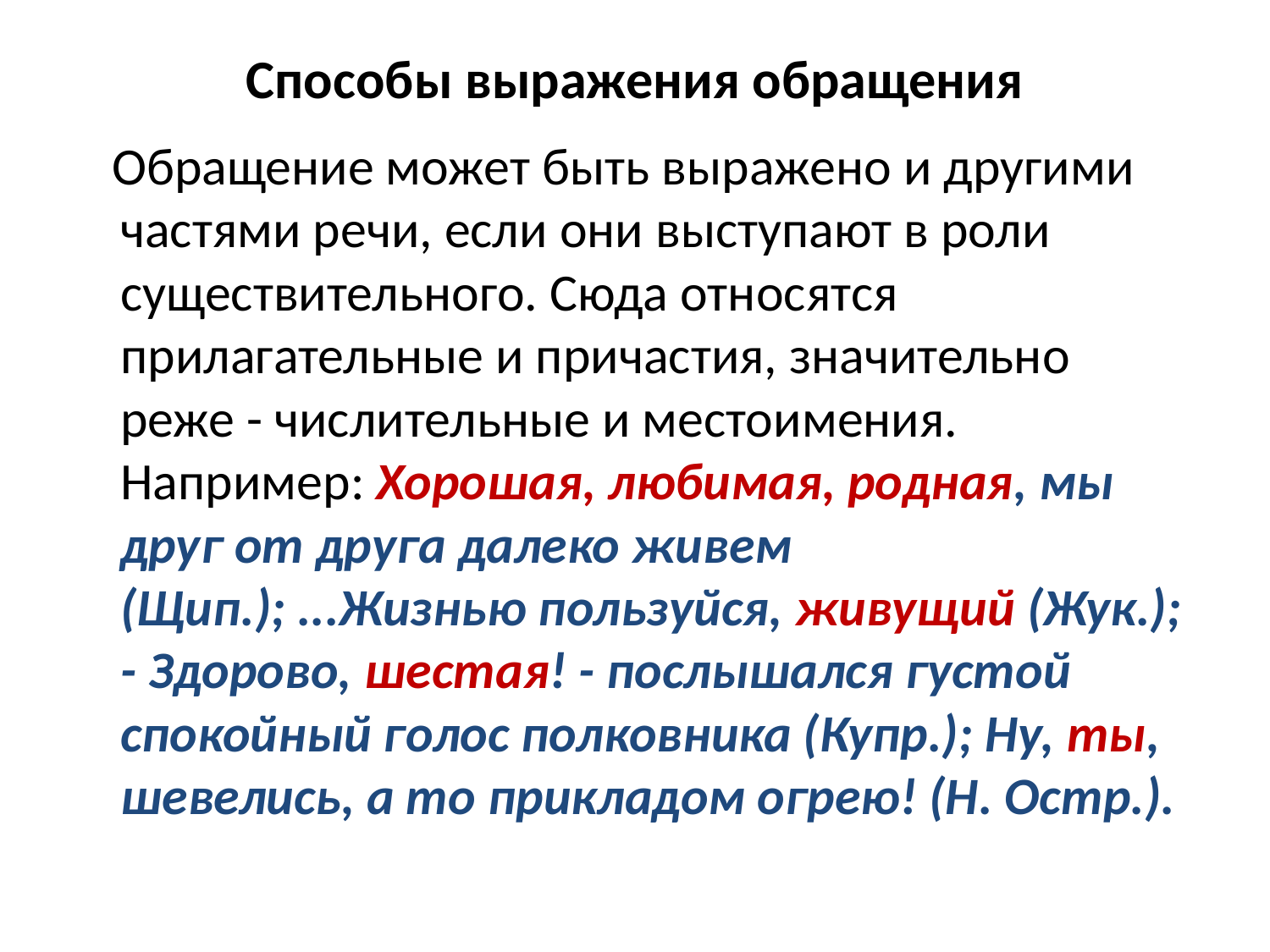

# Способы выражения обращения
   Обращение может быть выражено и другими частями речи, если они выступают в роли существительного. Сюда относятся прилагательные и причастия, значительно реже - числительные и местоимения. Например: Хорошая, любимая, родная, мы друг от друга далеко живем (Щип.); ...Жизнью пользуйся, живущий (Жук.); - Здорово, шестая! - послышался густой спокойный голос полковника (Купр.); Ну, ты, шевелись, а то прикладом огрею! (Н. Остр.).